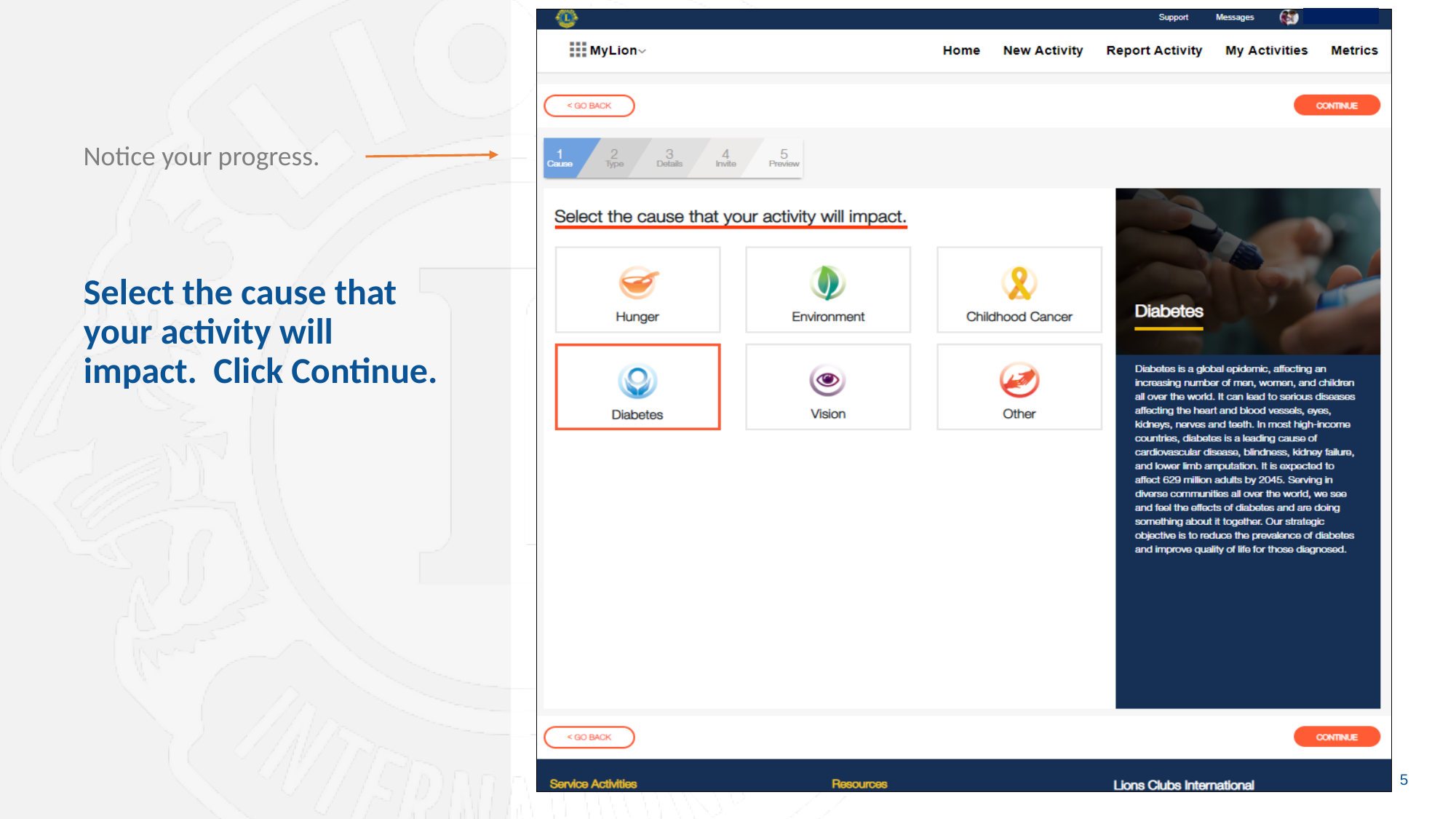

Notice your progress.
Select the cause that your activity will impact.  Click Continue.